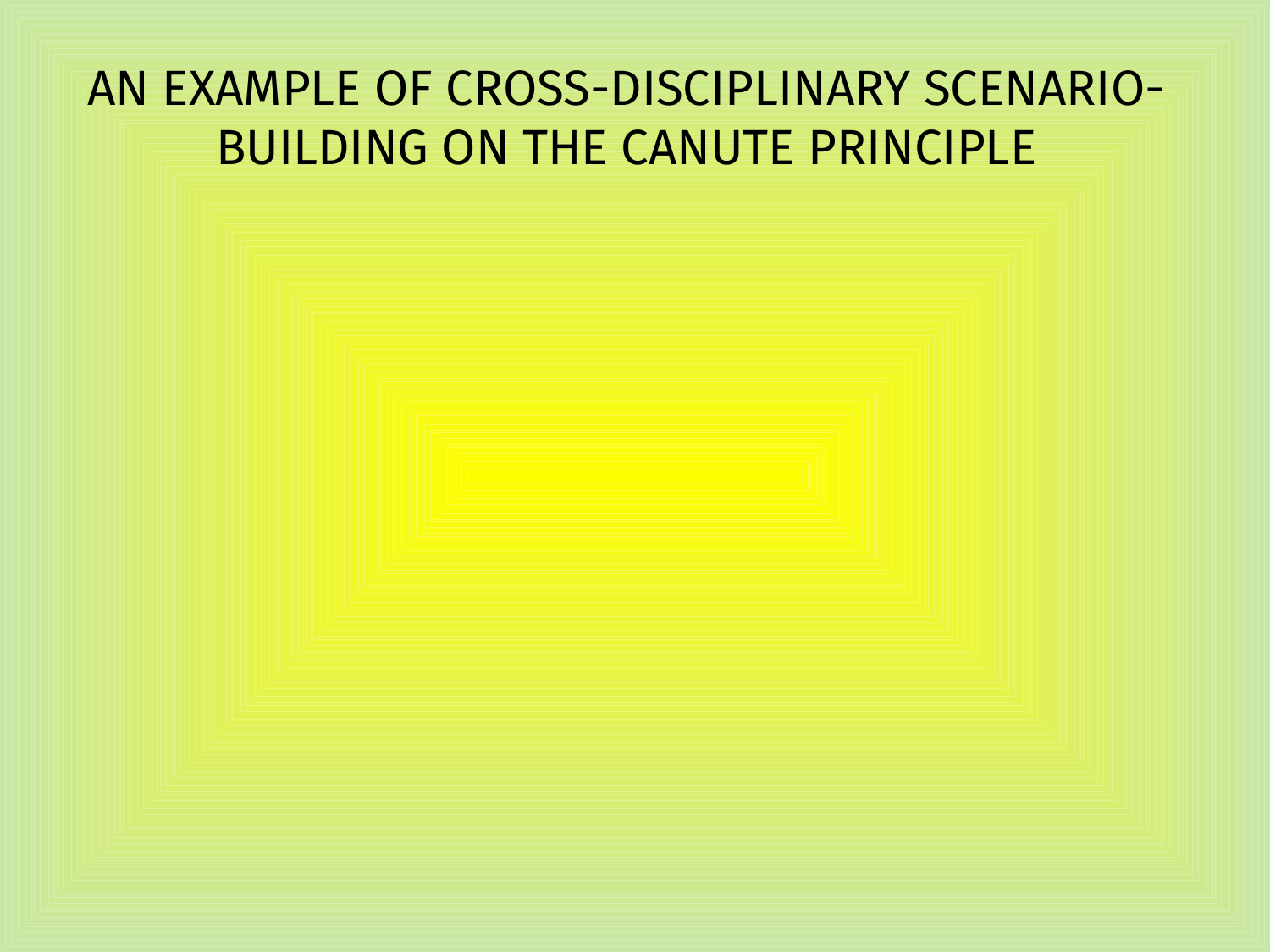

# AN EXAMPLE OF CROSS-DISCIPLINARY SCENARIO-BUILDING ON THE CANUTE PRINCIPLE